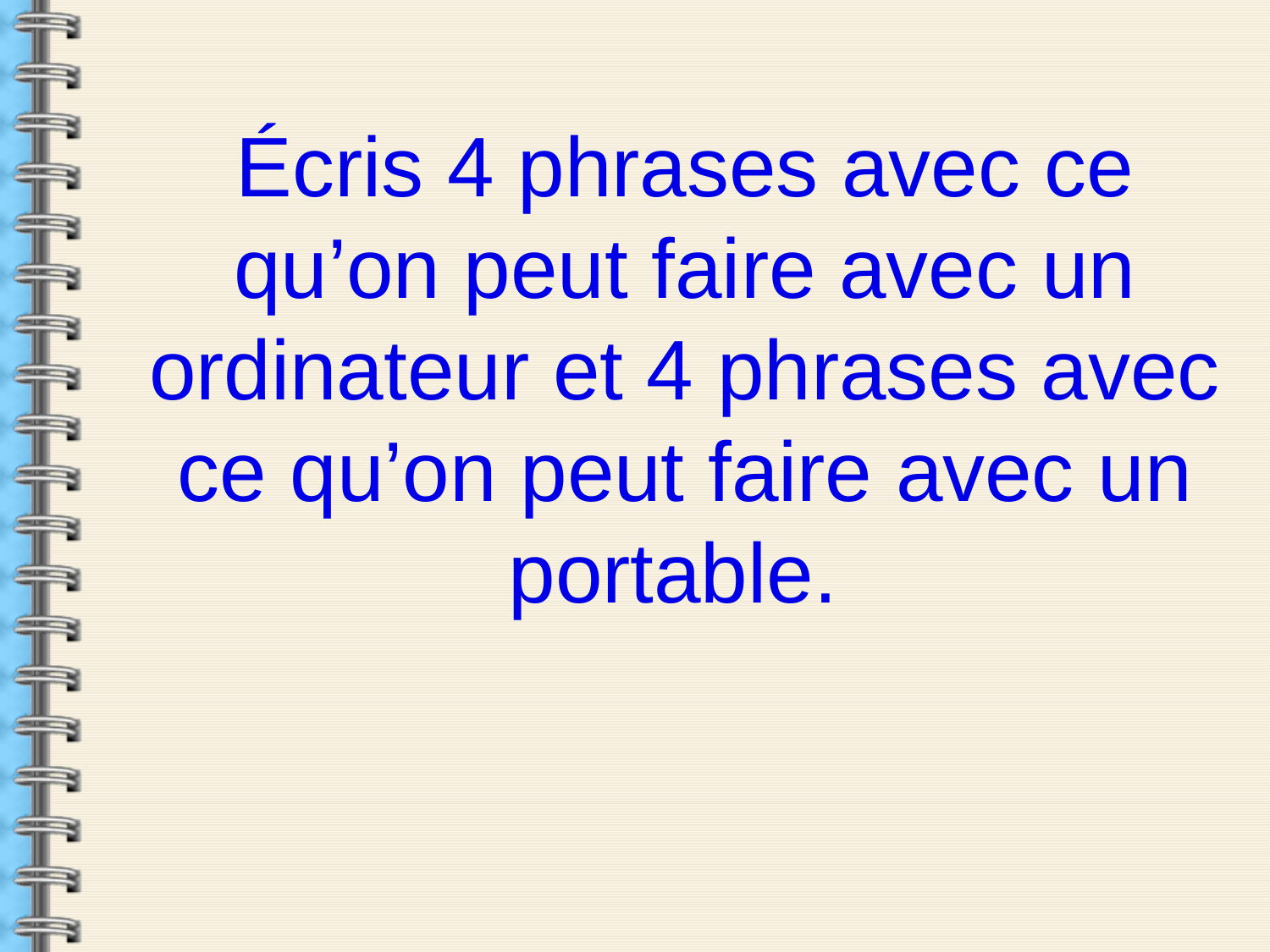

Écris 4 phrases avec ce qu’on peut faire avec un ordinateur et 4 phrases avec ce qu’on peut faire avec un portable.